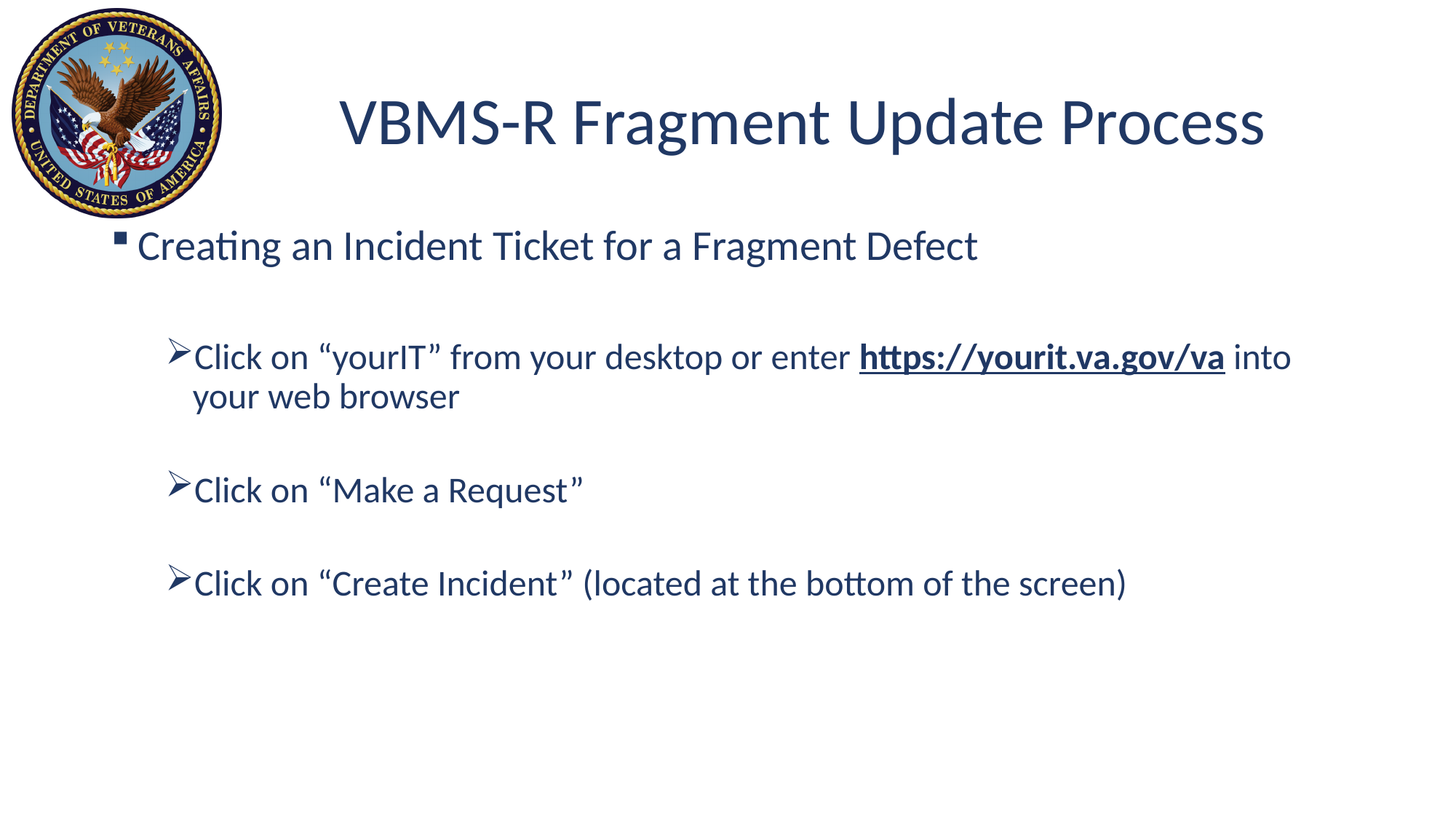

# VBMS-R Fragment Update Process
Creating an Incident Ticket for a Fragment Defect

Click on “yourIT” from your desktop or enter https://yourit.va.gov/va into your web browser

Click on “Make a Request”

Click on “Create Incident” (located at the bottom of the screen)